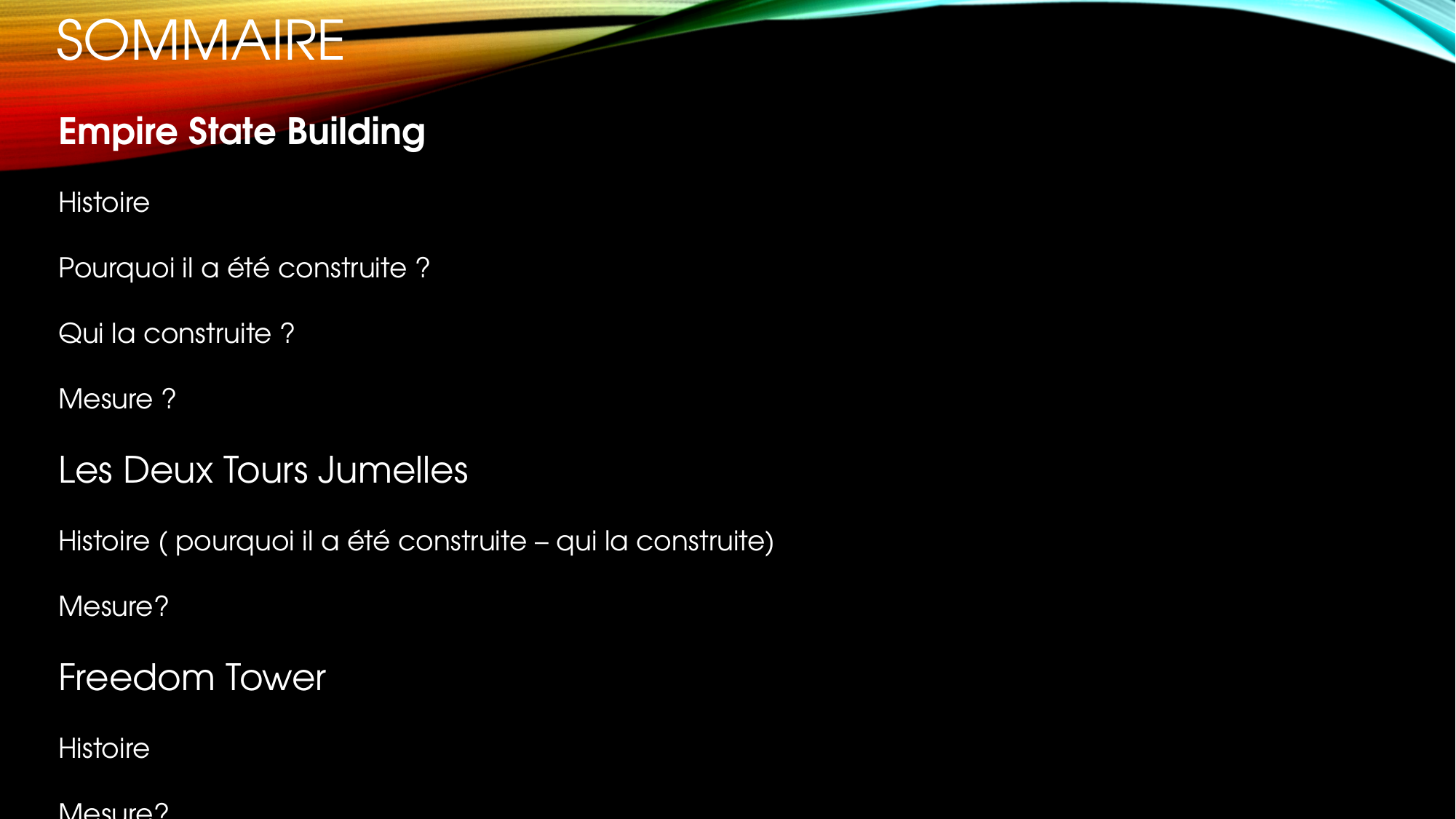

SOMMAIRE
Empire State Building

Histoire

Pourquoi il a été construite ?

Qui la construite ?

Mesure ?

Les Deux Tours Jumelles

Histoire ( pourquoi il a été construite – qui la construite)

Mesure?

Freedom Tower

Histoire

Mesure?